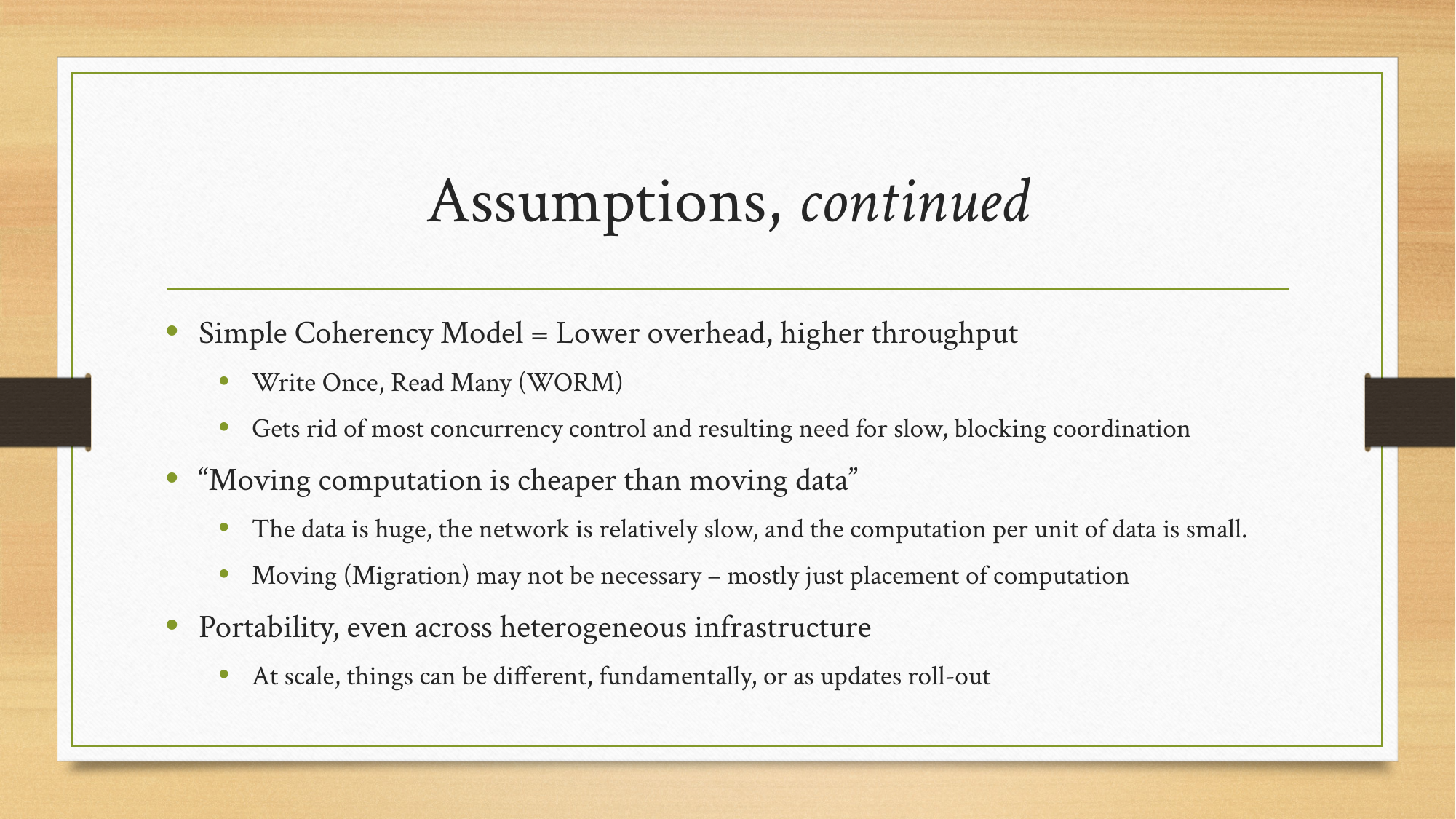

# Assumptions, continued
Simple Coherency Model = Lower overhead, higher throughput
Write Once, Read Many (WORM)
Gets rid of most concurrency control and resulting need for slow, blocking coordination
“Moving computation is cheaper than moving data”
The data is huge, the network is relatively slow, and the computation per unit of data is small.
Moving (Migration) may not be necessary – mostly just placement of computation
Portability, even across heterogeneous infrastructure
At scale, things can be different, fundamentally, or as updates roll-out